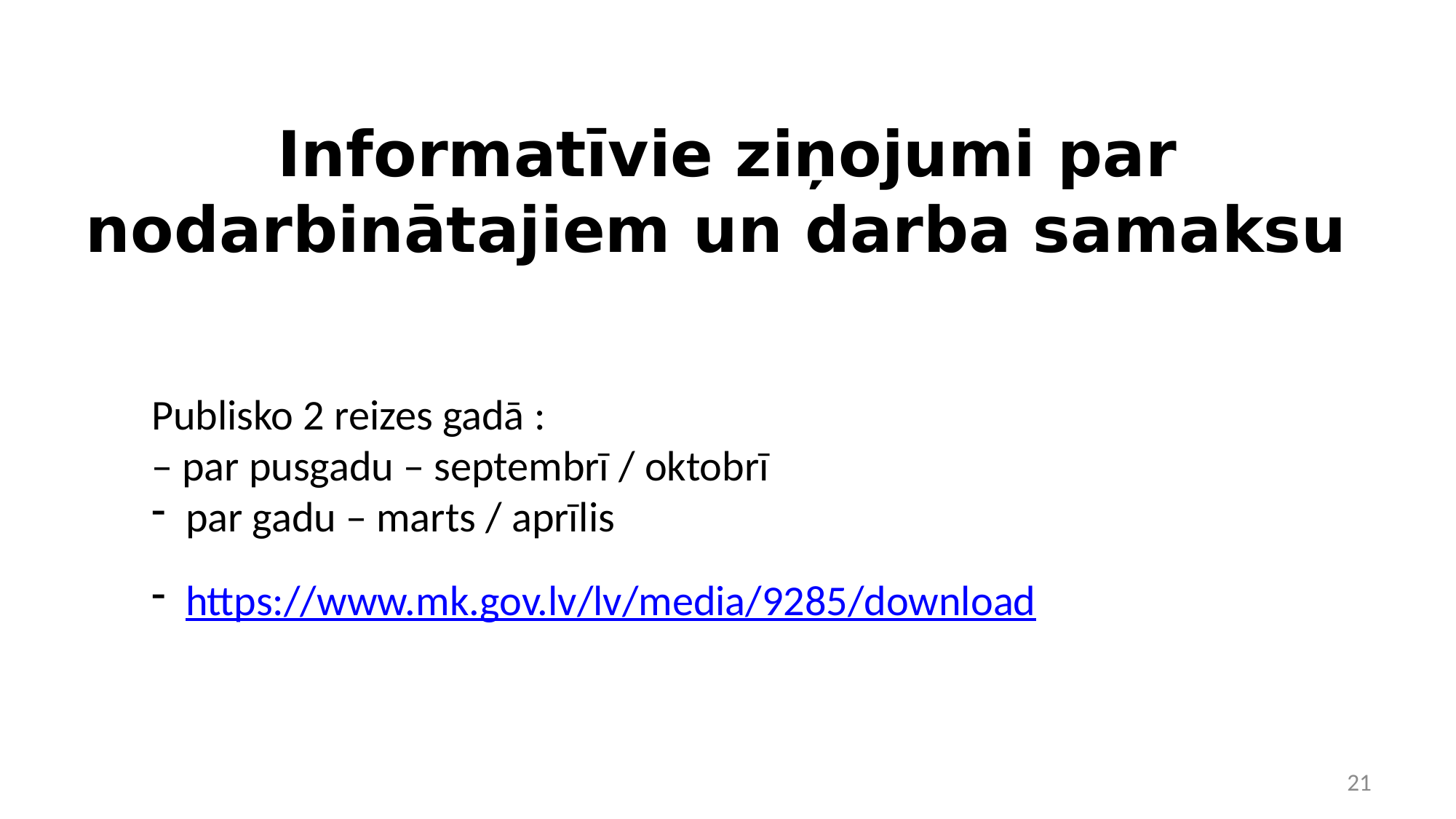

# Informatīvie ziņojumi par nodarbinātajiem un darba samaksu
Publisko 2 reizes gadā :
– par pusgadu – septembrī / oktobrī
par gadu – marts / aprīlis

https://www.mk.gov.lv/lv/media/9285/download

21